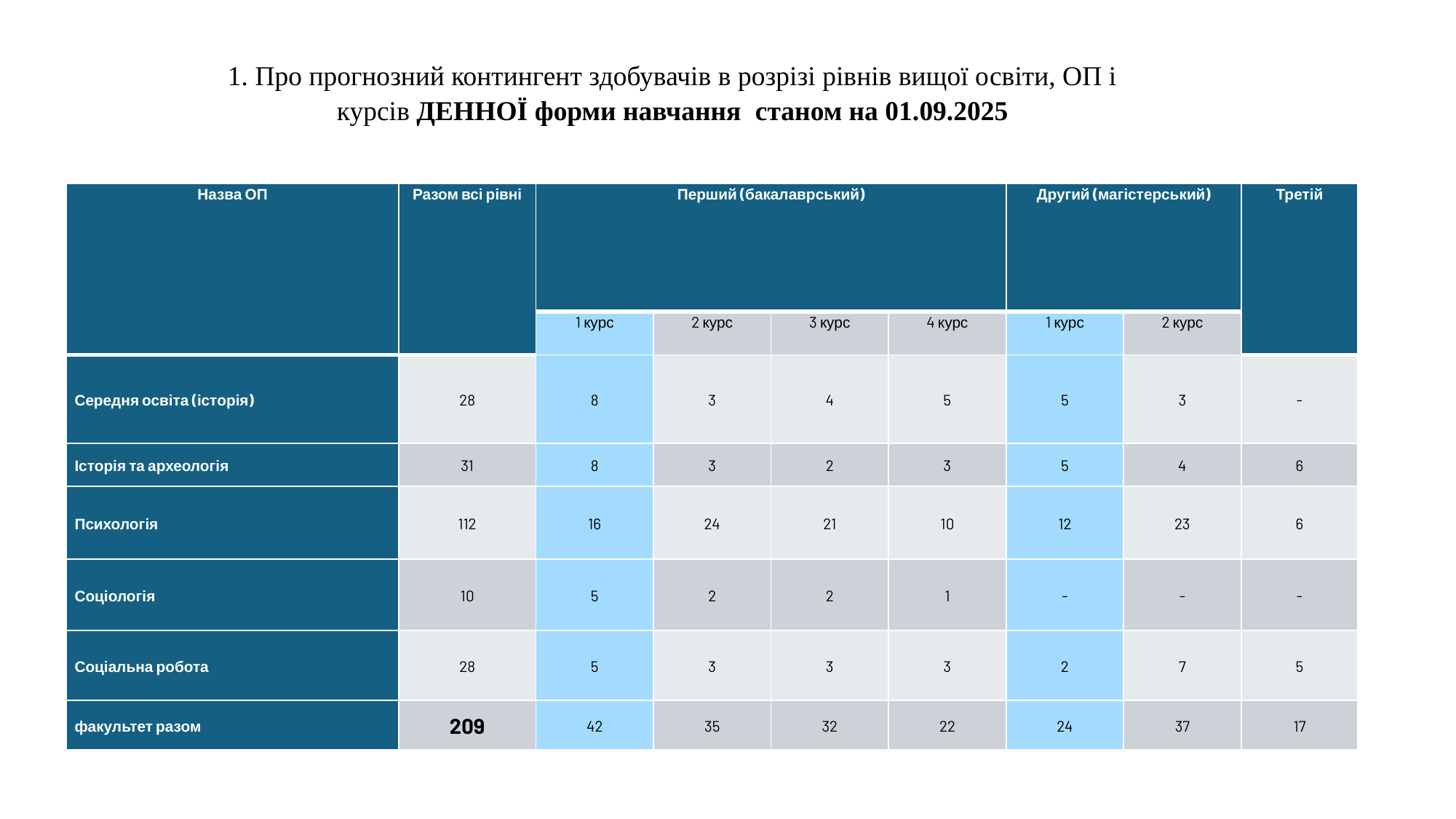

Про звуження МОН місць ліцензованого обсягу та розподіл виділеного ліцензованого обсягу на рівнях вищої освіти для забезпечення створення конкурсних пропозицій вступу 2025 року
1. Про прогнозний контингент здобувачів в розрізі рівнів вищої освіти, ОП і курсів ДЕННОЇ форми навчання  станом на 01.09.2025

| Назва ОП | Разом всі рівні | Перший (бакалаврський) |  |  |  | Другий (магістерський) |  | Третій |
| --- | --- | --- | --- | --- | --- | --- | --- | --- |
|  |  | 1 курс | 2 курс | 3 курс | 4 курс | 1 курс | 2 курс |  |
| Середня освіта (історія) | 28 | 8 | 3 | 4 | 5 | 5 | 3 | - |
| Історія та археологія | 31 | 8 | 3 | 2 | 3 | 5 | 4 | 6 |
| Психологія | 112 | 16 | 24 | 21 | 10 | 12 | 23 | 6 |
| Соціологія | 10 | 5 | 2 | 2 | 1 | - | - | - |
| Соціальна робота | 28 | 5 | 3 | 3 | 3 | 2 | 7 | 5 |
| факультет разом | 209 | 42 | 35 | 32 | 22 | 24 | 37 | 17 |